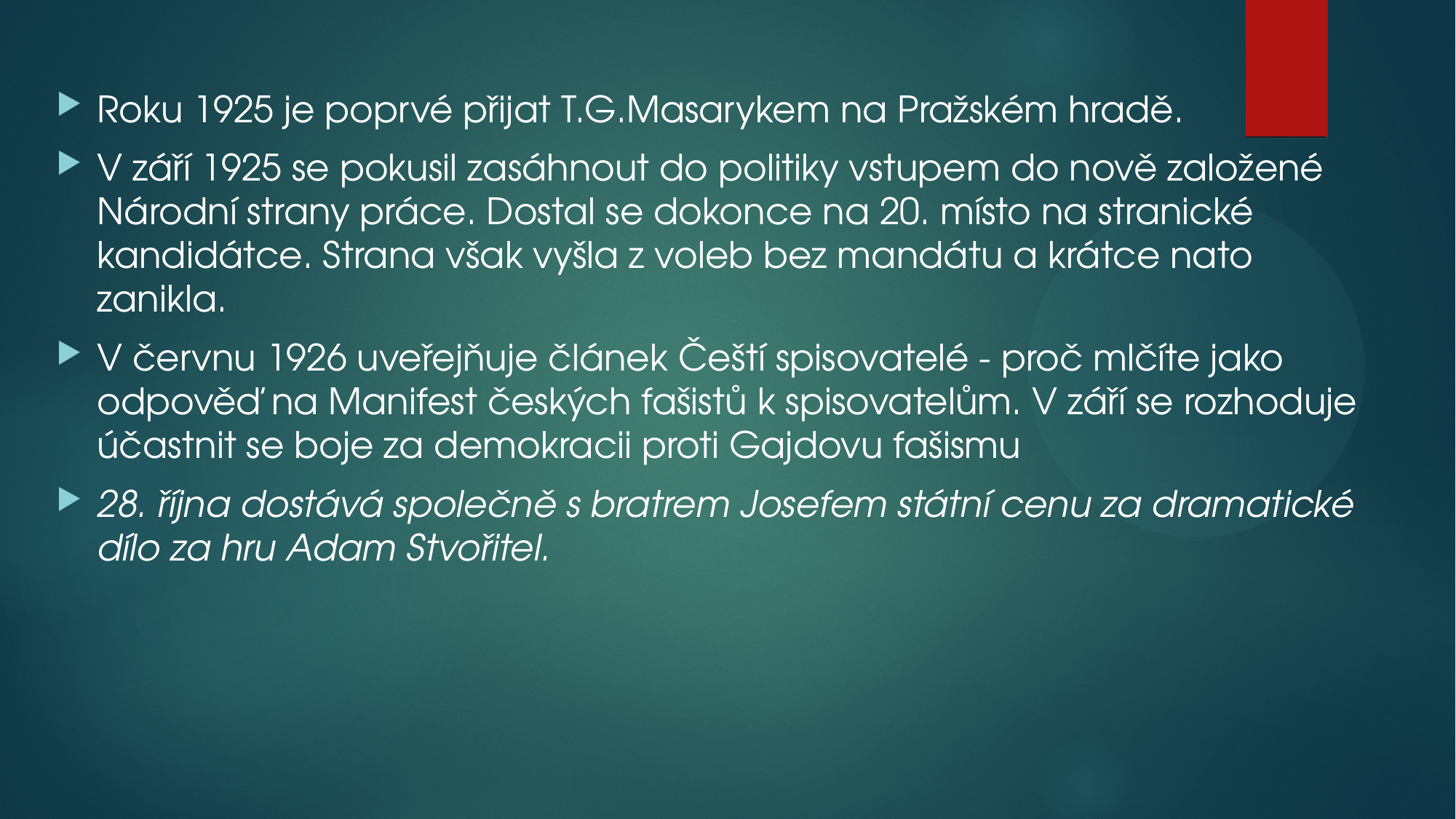

Roku 1925 je poprvé přijat T.G.Masarykem na Pražském hradě.
V září 1925 se pokusil zasáhnout do politiky vstupem do nově založené Národní strany práce. Dostal se dokonce na 20. místo na stranické kandidátce. Strana však vyšla z voleb bez mandátu a krátce nato zanikla.
V červnu 1926 uveřejňuje článek Čeští spisovatelé - proč mlčíte jako odpověď na Manifest českých fašistů k spisovatelům. V září se rozhoduje účastnit se boje za demokracii proti Gajdovu fašismu
28. října dostává společně s bratrem Josefem státní cenu za dramatické dílo za hru Adam Stvořitel.